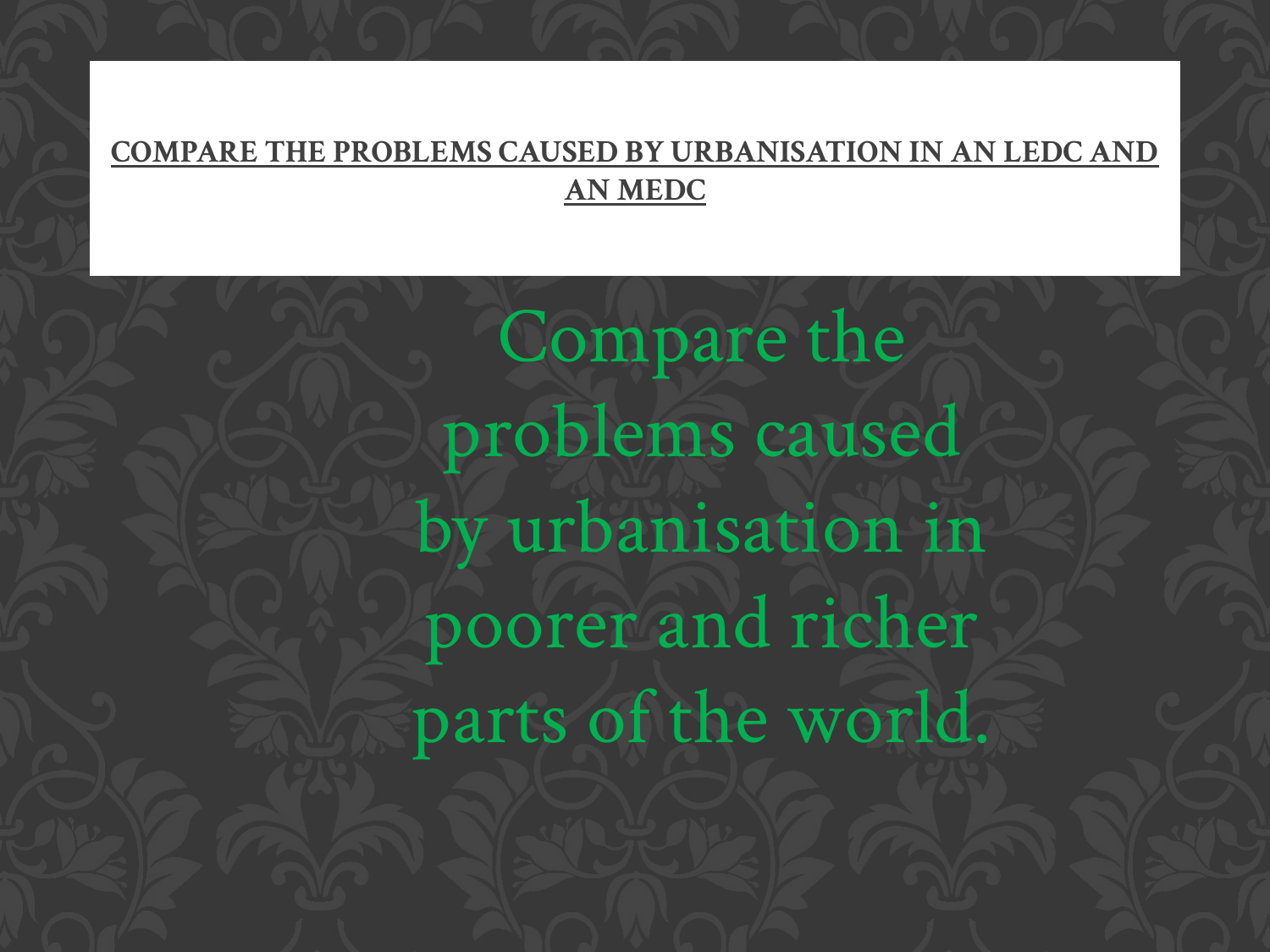

Compare the Problems caused by urbanisation in an LEDC and an MEDC
L.O.
Compare the problems caused by urbanisation in poorer and richer parts of the world.